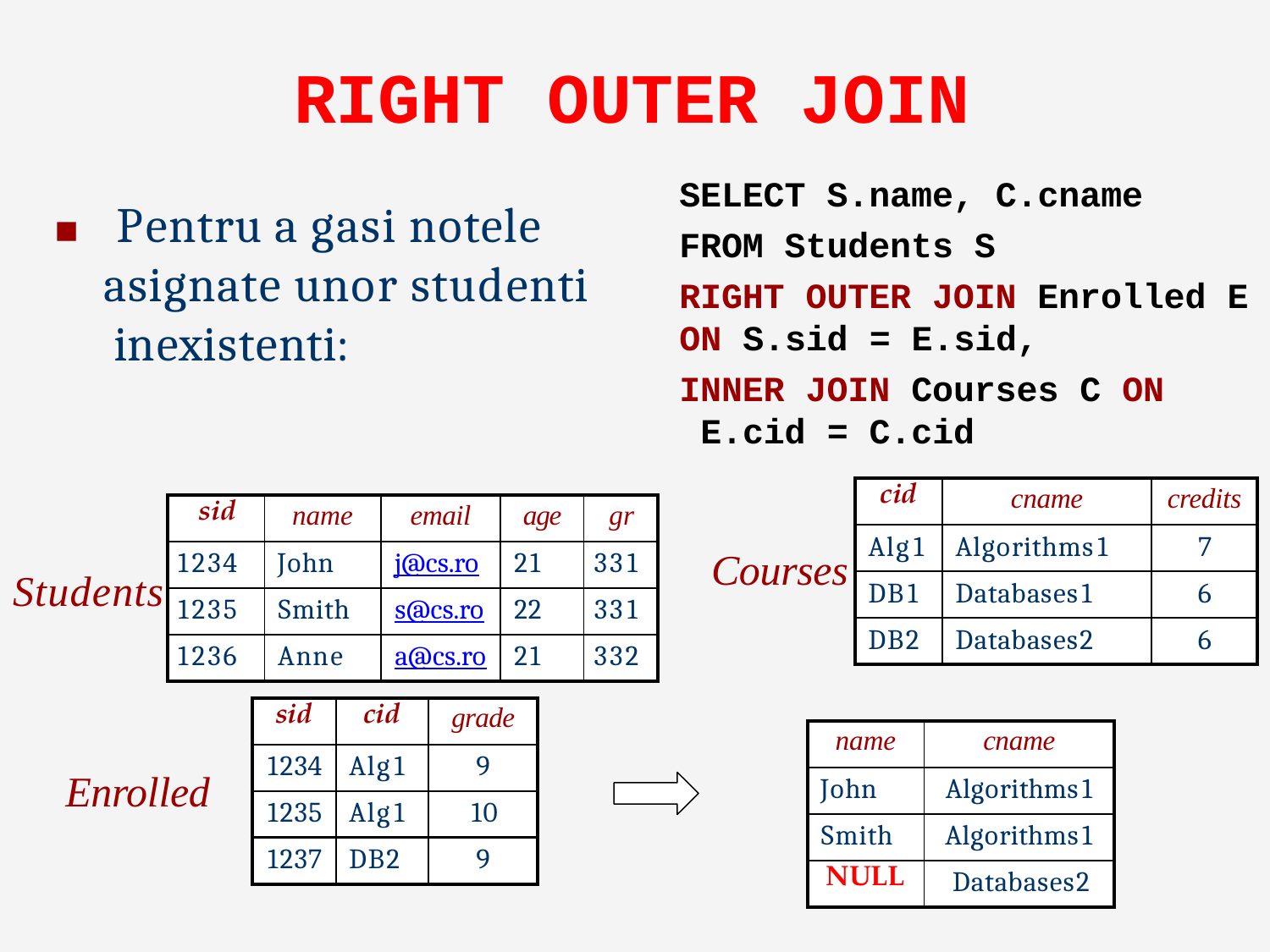

# RIGHT OUTER JOIN
SELECT S.name, C.cname
◼	Pentru a gasi notele
FROM Students S
RIGHT OUTER JOIN Enrolled E
ON S.sid = E.sid,
INNER JOIN Courses C ON  E.cid = C.cid
asignate unor studenti  inexistenti:
| cid | cname | credits |
| --- | --- | --- |
| Alg1 | Algorithms1 | 7 |
| DB1 | Databases1 | 6 |
| DB2 | Databases2 | 6 |
| sid | name | email | age | gr |
| --- | --- | --- | --- | --- |
| 1234 | John | j@cs.ro | 21 | 331 |
| 1235 | Smith | s@cs.ro | 22 | 331 |
| 1236 | Anne | a@cs.ro | 21 | 332 |
Courses
Students
| sid | cid | grade |
| --- | --- | --- |
| 1234 | Alg1 | 9 |
| 1235 | Alg1 | 10 |
| 1237 | DB2 | 9 |
| name | cname |
| --- | --- |
| John | Algorithms1 |
| Smith | Algorithms1 |
| NULL | Databases2 |
Enrolled